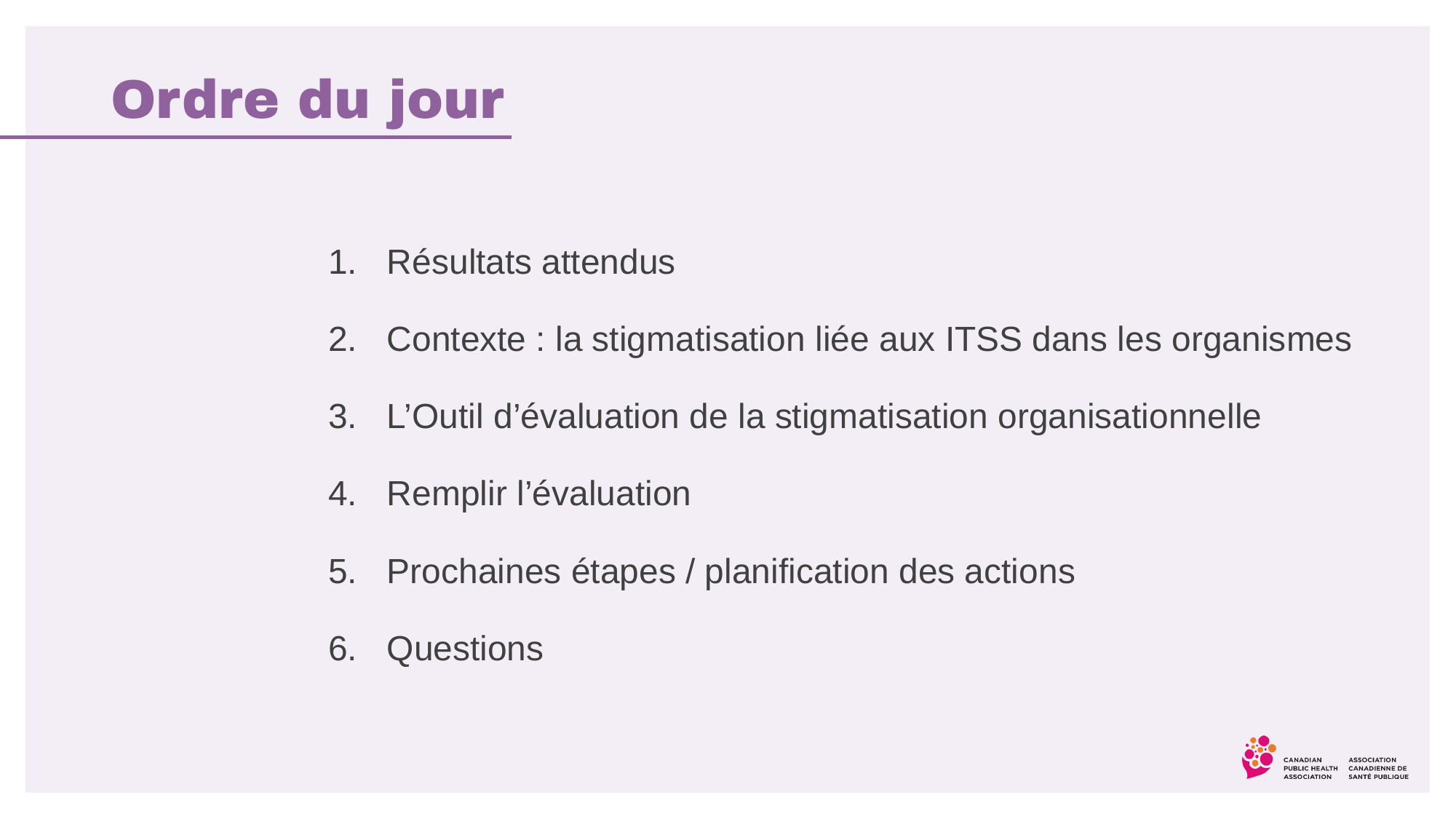

# Ordre du jour
Résultats attendus
Contexte : la stigmatisation liée aux ITSS dans les organismes
L’Outil d’évaluation de la stigmatisation organisationnelle
Remplir l’évaluation
Prochaines étapes / planification des actions
Questions